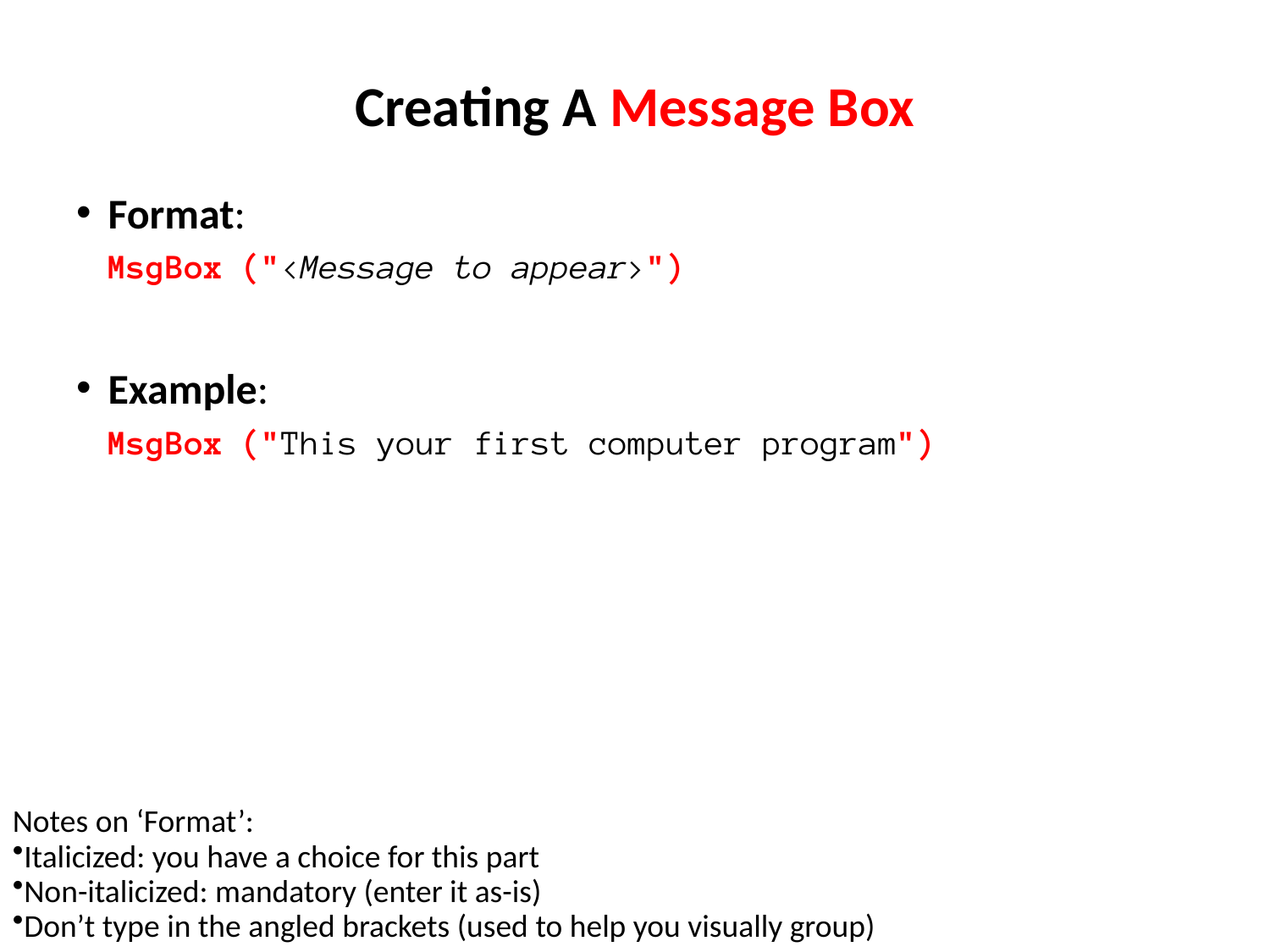

Creating A Message Box
Format:
MsgBox ("<Message to appear>")

Example:
MsgBox ("This your first computer program")

Notes on ‘Format’:
Italicized: you have a choice for this part
Non-italicized: mandatory (enter it as-is)
Don’t type in the angled brackets (used to help you visually group)